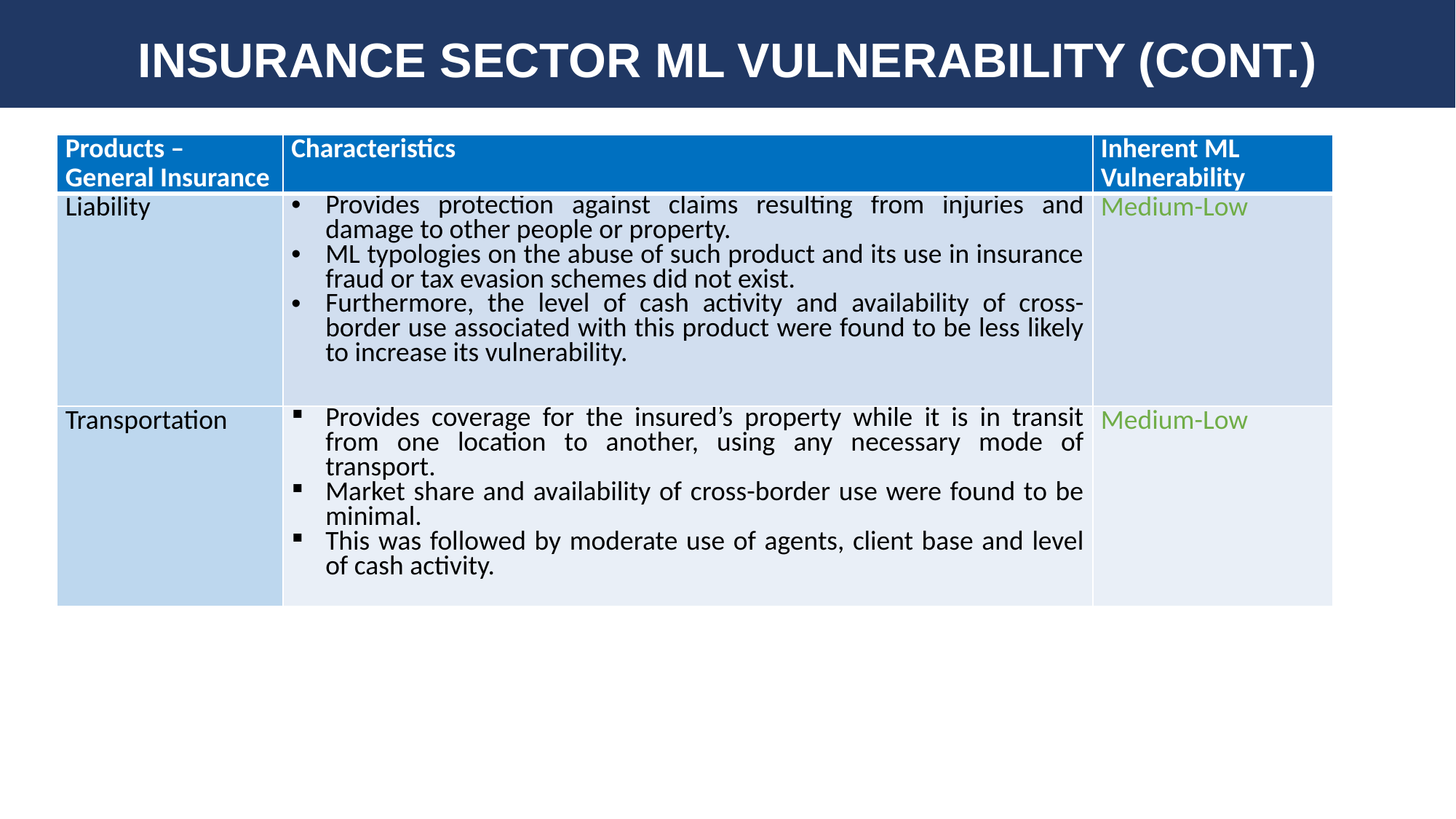

# INSURANCE SECTOR ML VULNERABILITY (CONT.)
| Products – General Insurance | Characteristics | Inherent ML Vulnerability |
| --- | --- | --- |
| Liability | Provides protection against claims resulting from injuries and damage to other people or property. ML typologies on the abuse of such product and its use in insurance fraud or tax evasion schemes did not exist. Furthermore, the level of cash activity and availability of cross-border use associated with this product were found to be less likely to increase its vulnerability. | Medium-Low |
| Transportation | Provides coverage for the insured’s property while it is in transit from one location to another, using any necessary mode of transport. Market share and availability of cross-border use were found to be minimal. This was followed by moderate use of agents, client base and level of cash activity. | Medium-Low |